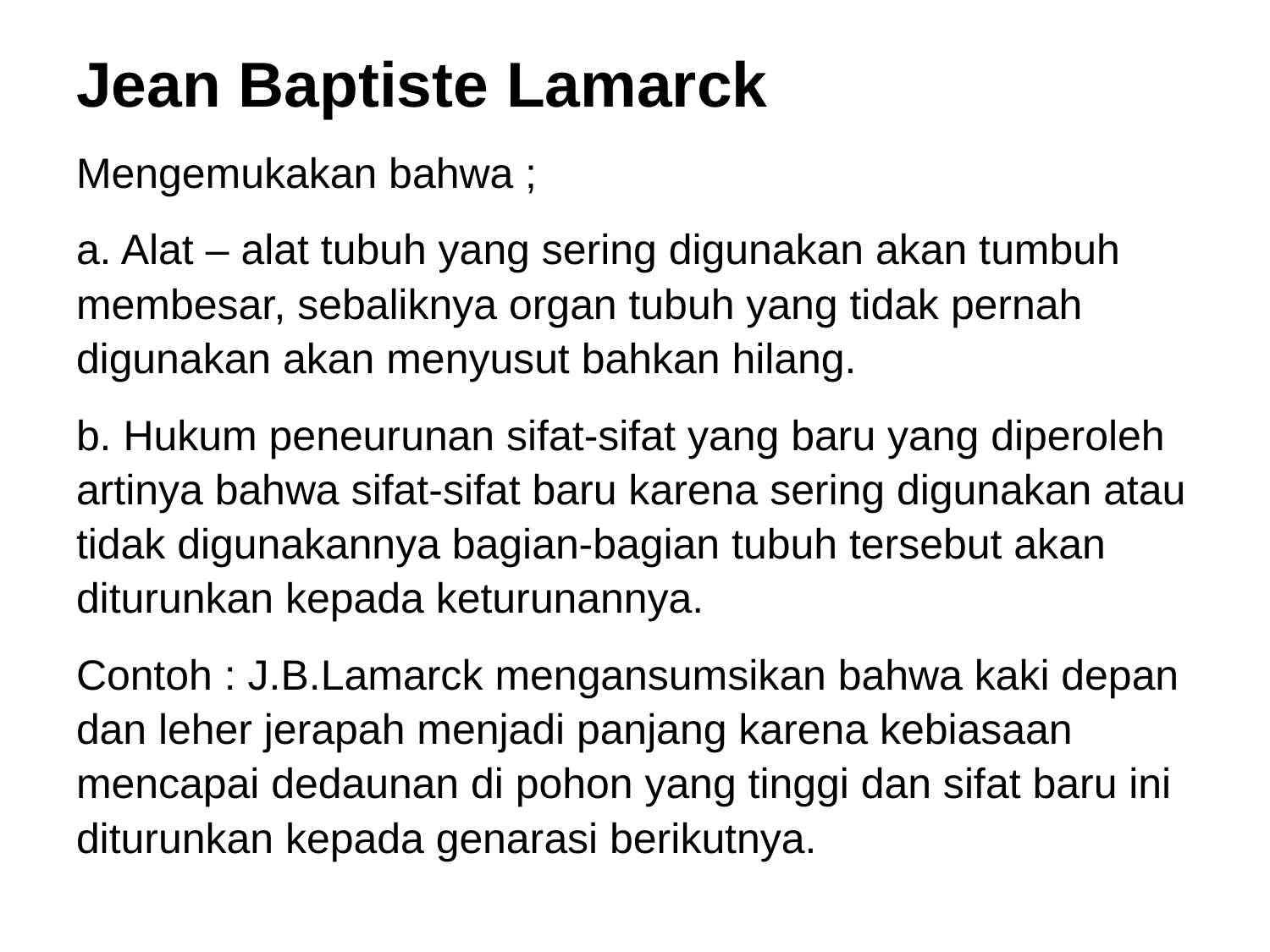

Jean Baptiste Lamarck
Mengemukakan bahwa ;
a. Alat – alat tubuh yang sering digunakan akan tumbuh membesar, sebaliknya organ tubuh yang tidak pernah digunakan akan menyusut bahkan hilang.
b. Hukum peneurunan sifat-sifat yang baru yang diperoleh artinya bahwa sifat-sifat baru karena sering digunakan atau tidak digunakannya bagian-bagian tubuh tersebut akan diturunkan kepada keturunannya.
Contoh : J.B.Lamarck mengansumsikan bahwa kaki depan dan leher jerapah menjadi panjang karena kebiasaan mencapai dedaunan di pohon yang tinggi dan sifat baru ini diturunkan kepada genarasi berikutnya.